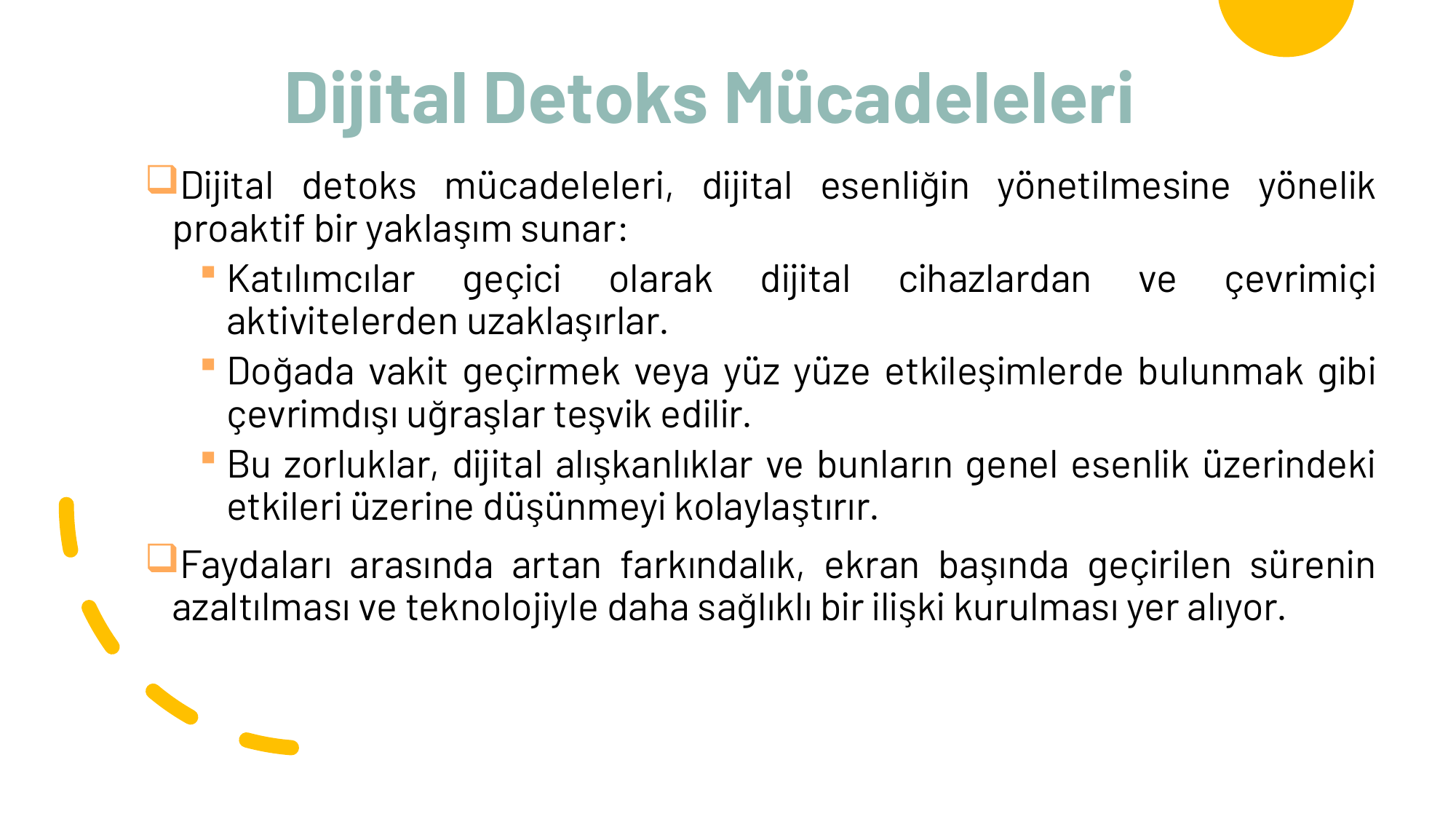

# Dijital Detoks Mücadeleleri
Dijital detoks mücadeleleri, dijital esenliğin yönetilmesine yönelik proaktif bir yaklaşım sunar:
Katılımcılar geçici olarak dijital cihazlardan ve çevrimiçi aktivitelerden uzaklaşırlar.
Doğada vakit geçirmek veya yüz yüze etkileşimlerde bulunmak gibi çevrimdışı uğraşlar teşvik edilir.
Bu zorluklar, dijital alışkanlıklar ve bunların genel esenlik üzerindeki etkileri üzerine düşünmeyi kolaylaştırır.
Faydaları arasında artan farkındalık, ekran başında geçirilen sürenin azaltılması ve teknolojiyle daha sağlıklı bir ilişki kurulması yer alıyor.